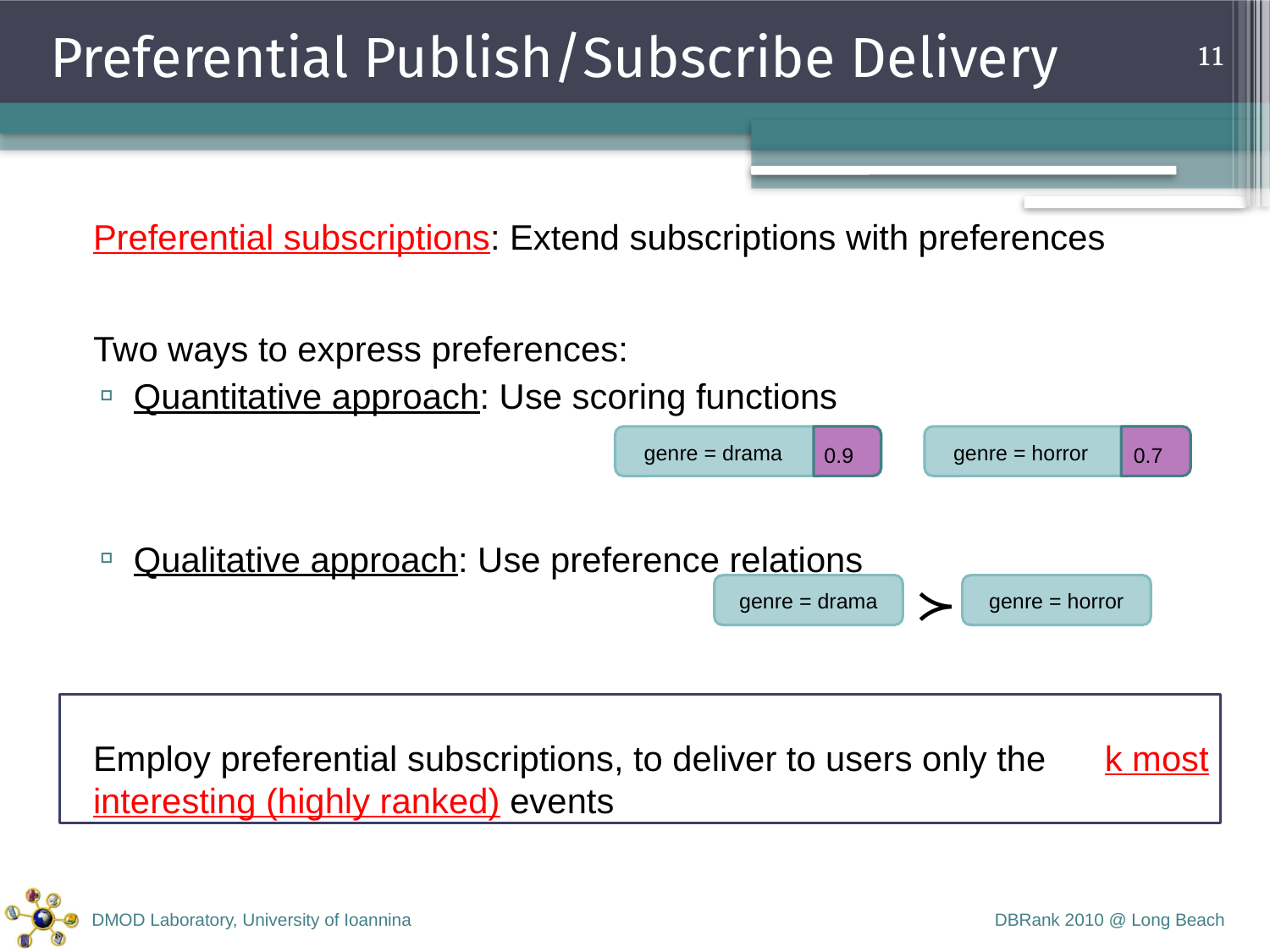

# Preferential Publish/Subscribe Delivery
11
	Preferential subscriptions: Extend subscriptions with preferences

	Two ways to express preferences:
Quantitative approach: Use scoring functions

Qualitative approach: Use preference relations

	Employ preferential subscriptions, to deliver to users only the      k most interesting (highly ranked) events

  genre = drama
0.9

  genre = horror
0.7
≻
genre = drama
genre = horror